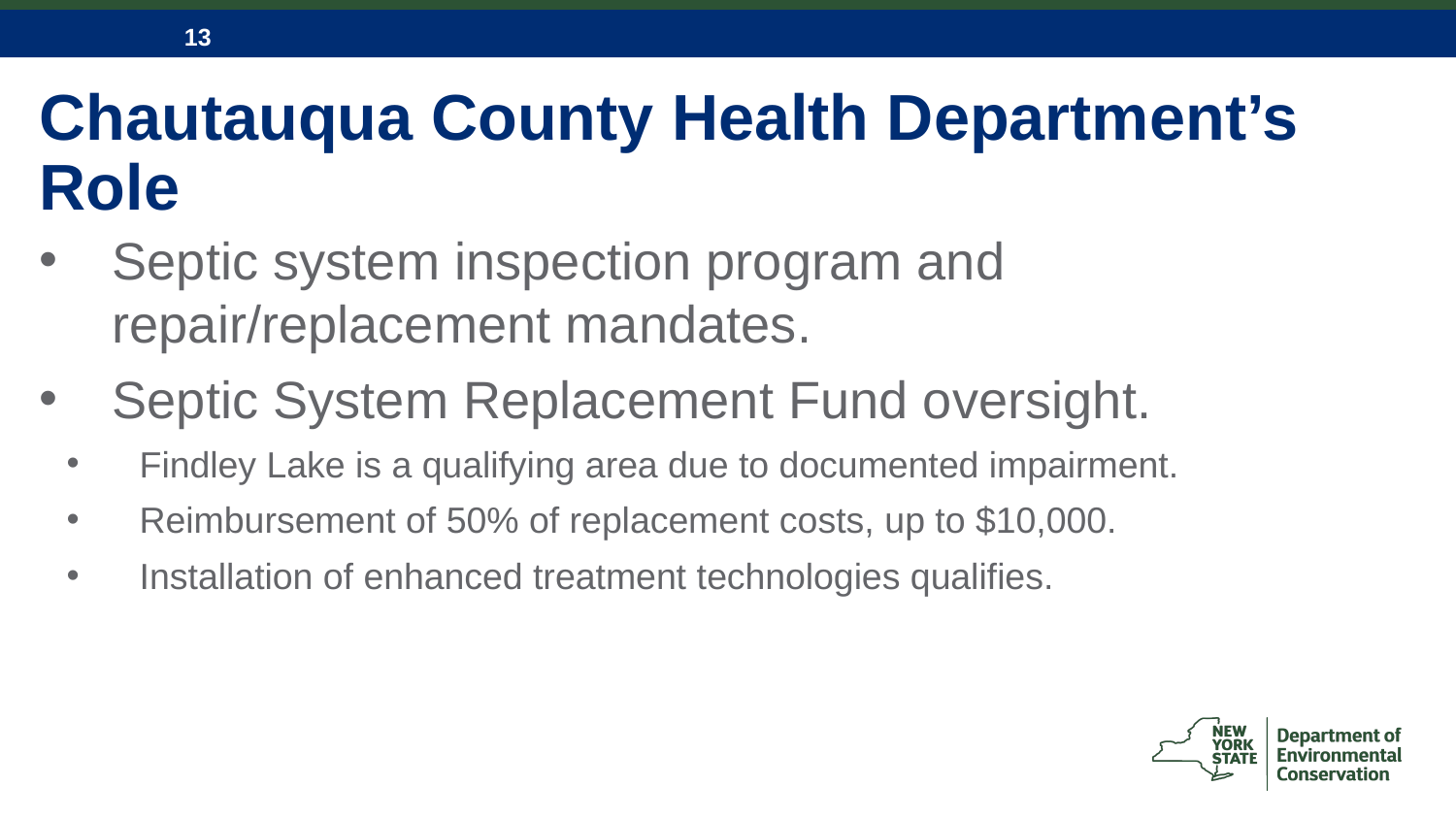

# Chautauqua County Health Department’s Role
Septic system inspection program and repair/replacement mandates.
Septic System Replacement Fund oversight.
Findley Lake is a qualifying area due to documented impairment.
Reimbursement of 50% of replacement costs, up to $10,000.
Installation of enhanced treatment technologies qualifies.